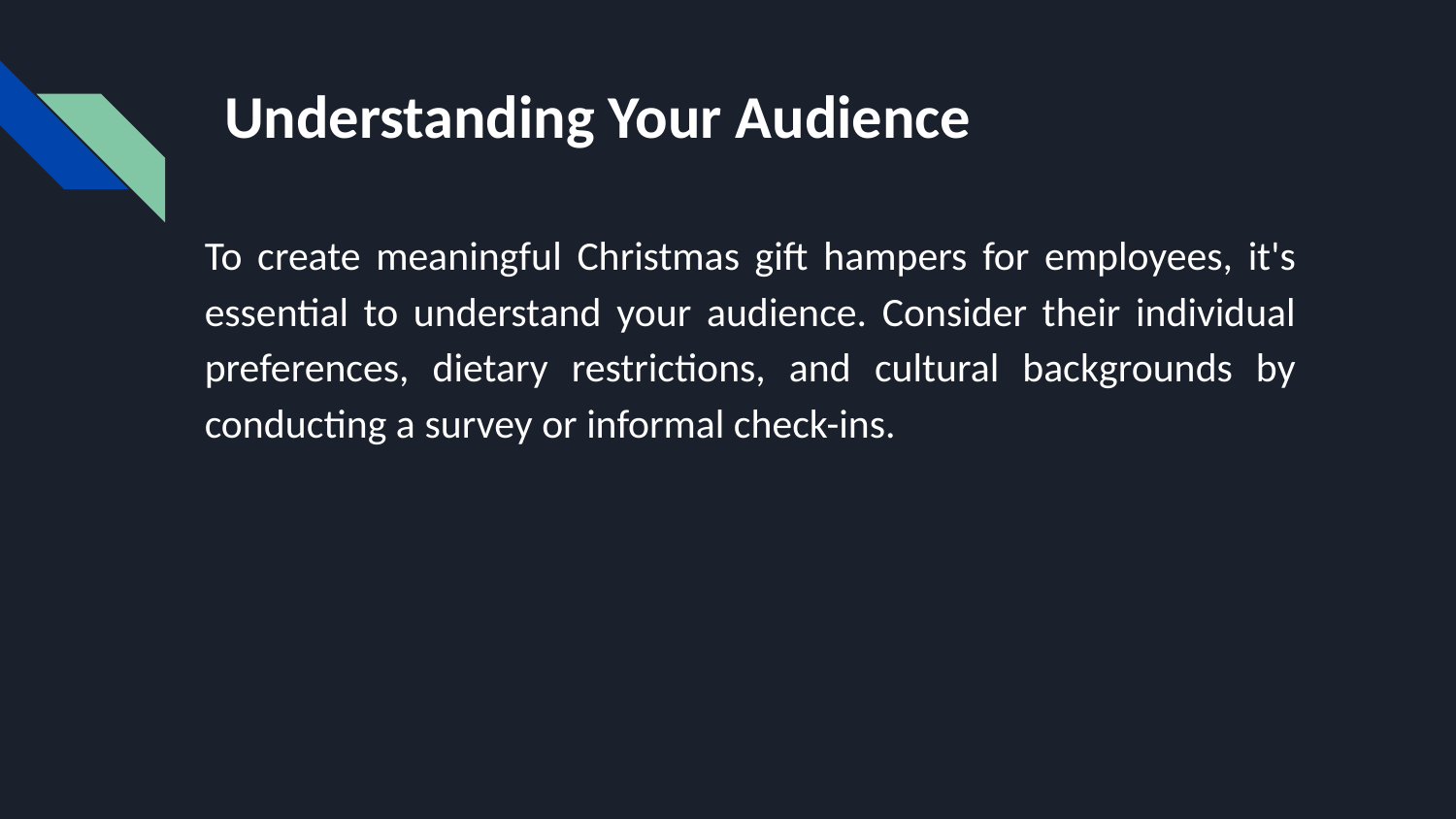

# Understanding Your Audience

To create meaningful Christmas gift hampers for employees, it's essential to understand your audience. Consider their individual preferences, dietary restrictions, and cultural backgrounds by conducting a survey or informal check-ins.